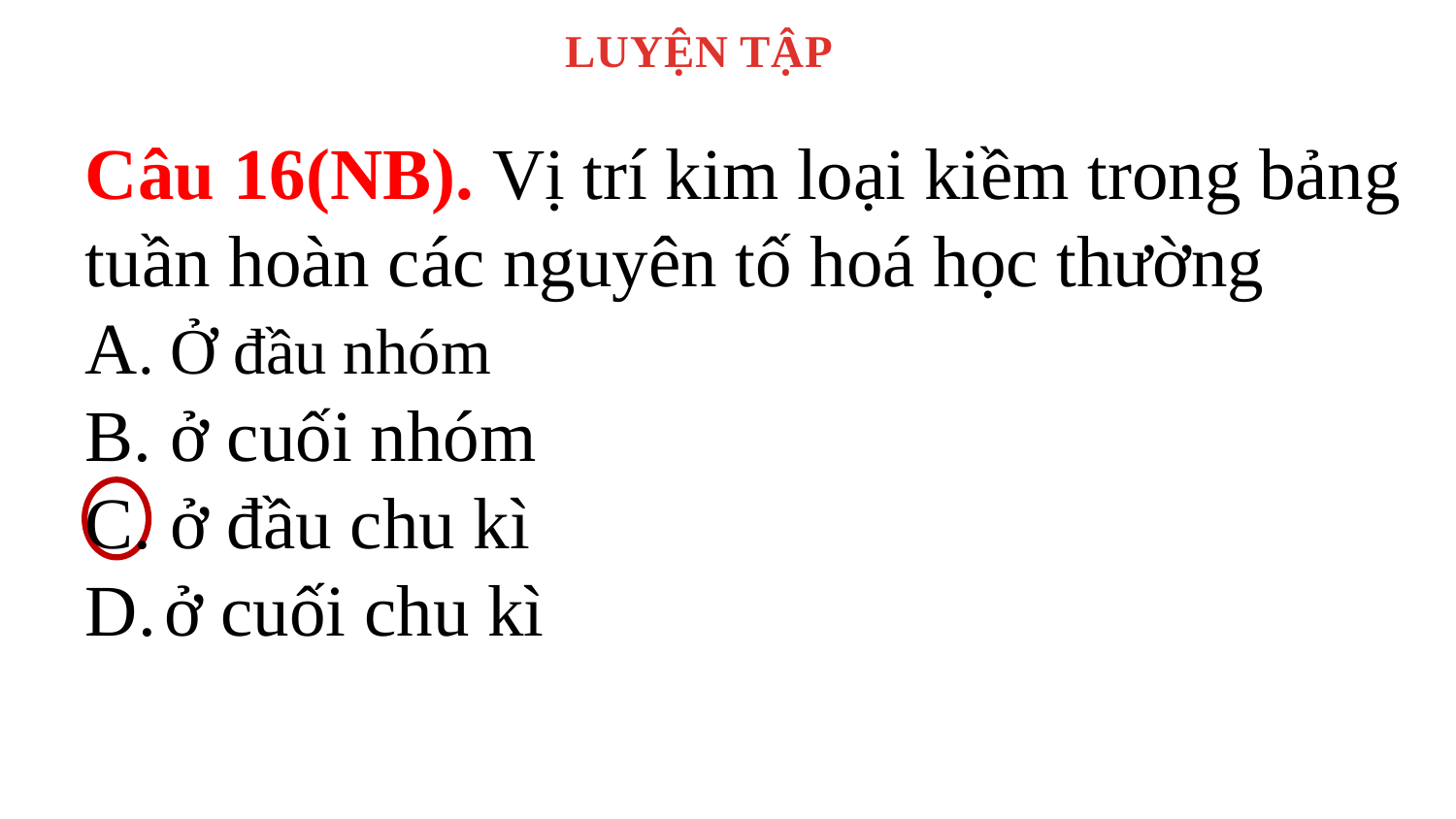

LUYỆN TẬP
Câu 16(NB). Vị trí kim loại kiềm trong bảng tuần hoàn các nguyên tố hoá học thường
A. Ở đầu nhóm
B. ở cuối nhóm
C. ở đầu chu kì
D. ở cuối chu kì